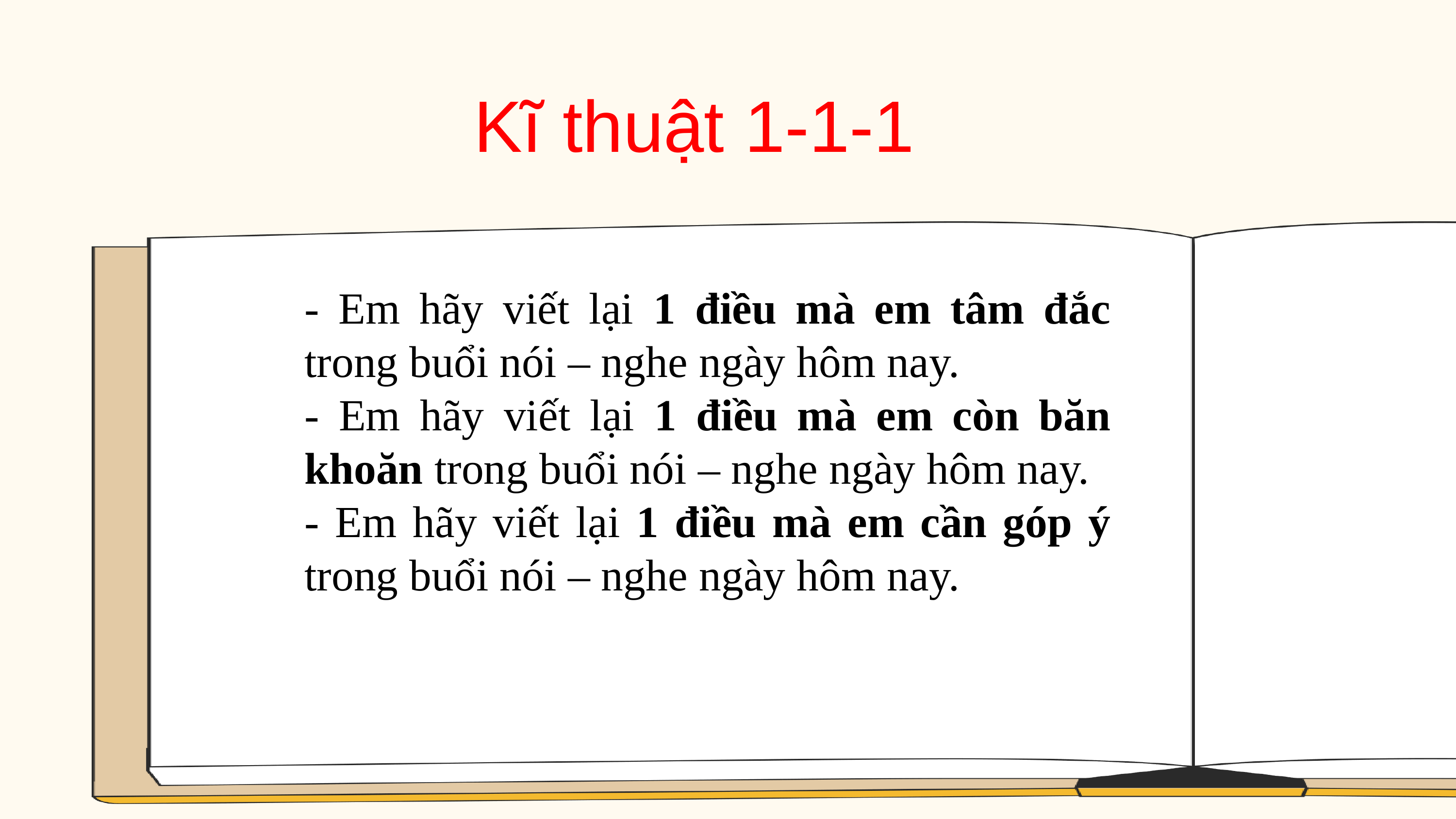

Kĩ thuật 1-1-1

- Em hãy viết lại 1 điều mà em tâm đắc trong buổi nói – nghe ngày hôm nay.
- Em hãy viết lại 1 điều mà em còn băn khoăn trong buổi nói – nghe ngày hôm nay.
- Em hãy viết lại 1 điều mà em cần góp ý trong buổi nói – nghe ngày hôm nay.